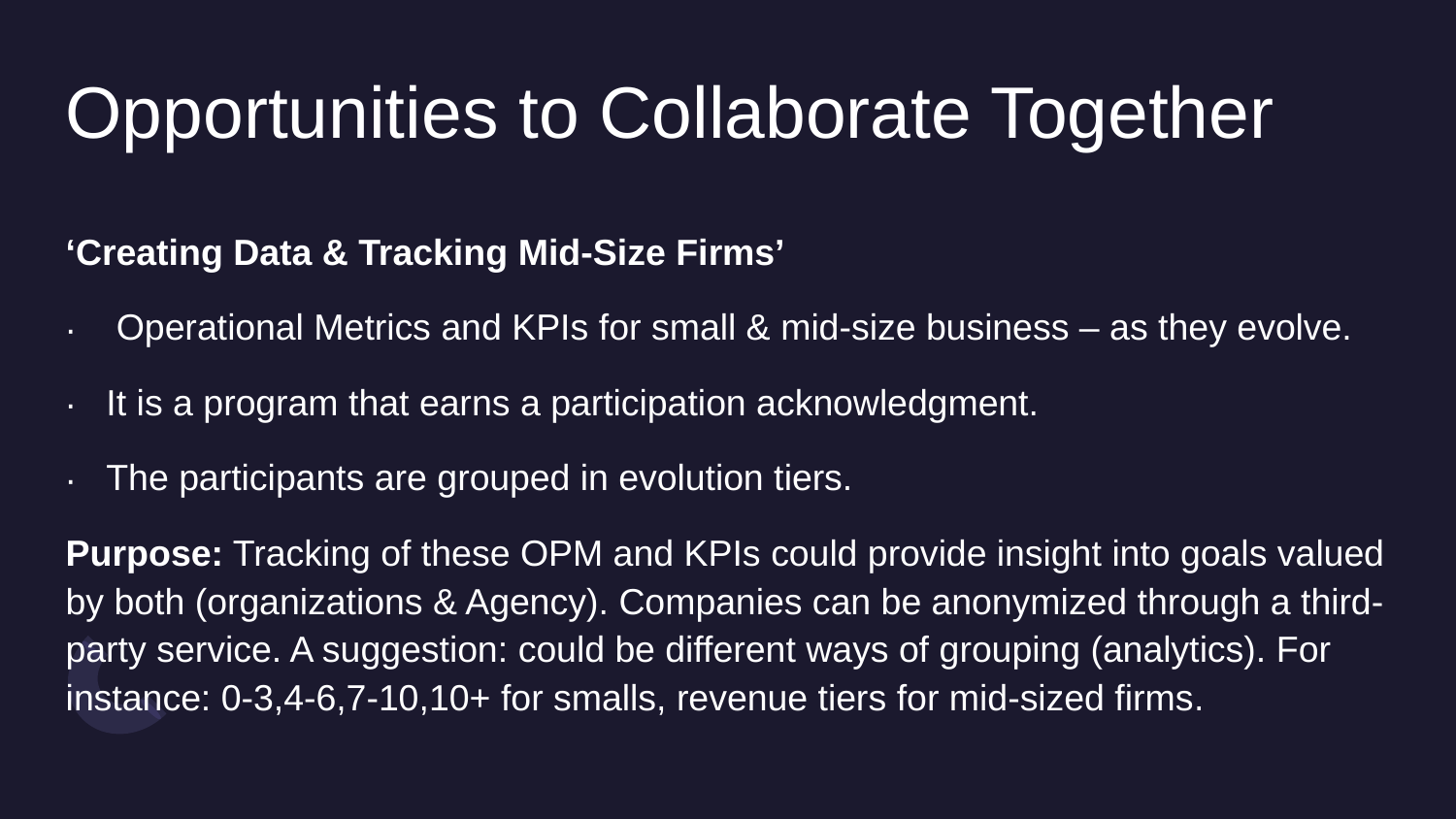

# Opportunities to Collaborate Together
‘Creating Data & Tracking Mid-Size Firms’
 Operational Metrics and KPIs for small & mid-size business – as they evolve.
It is a program that earns a participation acknowledgment.
The participants are grouped in evolution tiers.
Purpose: Tracking of these OPM and KPIs could provide insight into goals valued by both (organizations & Agency). Companies can be anonymized through a third-party service. A suggestion: could be different ways of grouping (analytics). For instance: 0-3,4-6,7-10,10+ for smalls, revenue tiers for mid-sized firms.